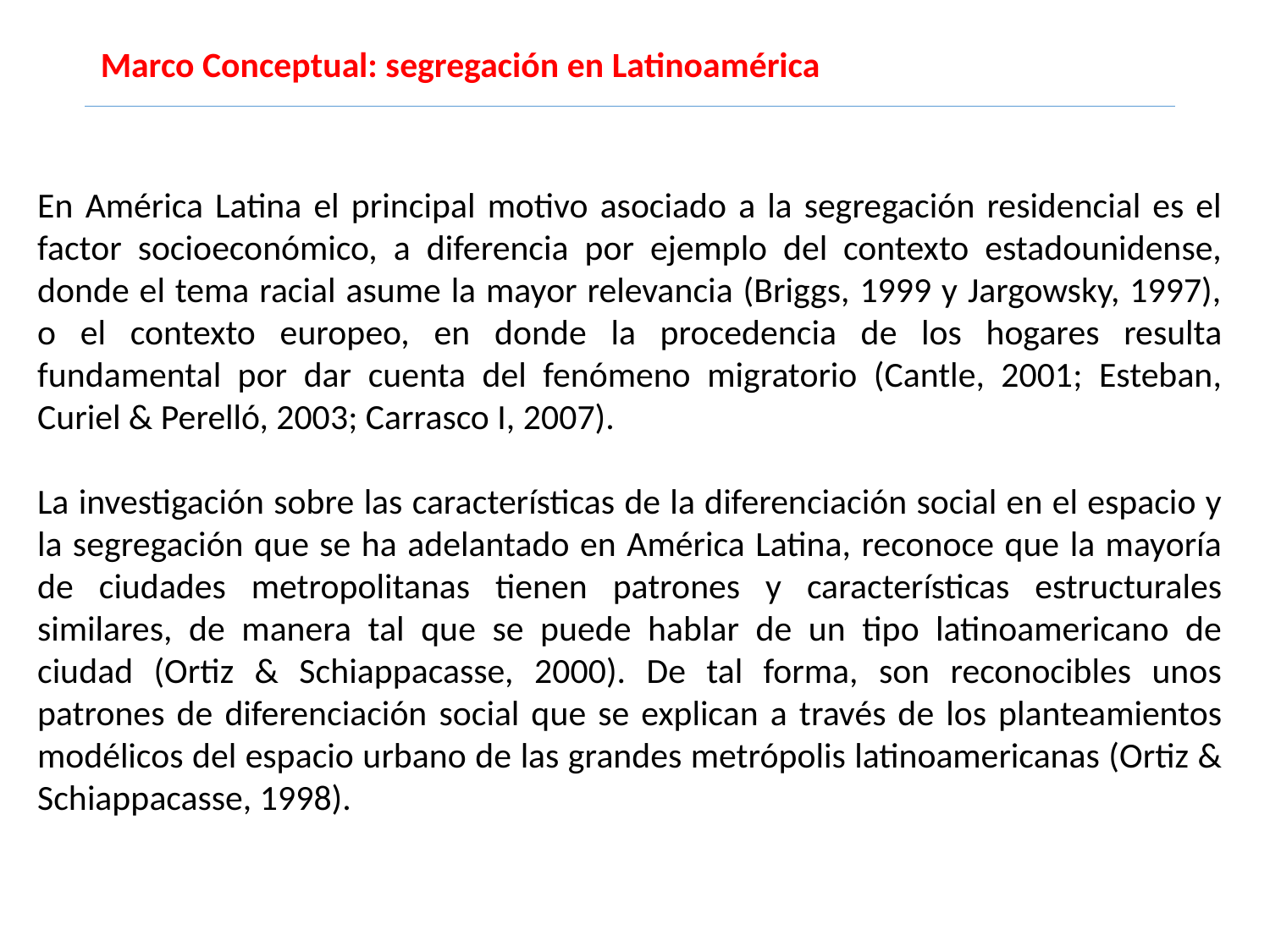

Marco Conceptual: segregación en Latinoamérica
En América Latina el principal motivo asociado a la segregación residencial es el factor socioeconómico, a diferencia por ejemplo del contexto estadounidense, donde el tema racial asume la mayor relevancia (Briggs, 1999 y Jargowsky, 1997), o el contexto europeo, en donde la procedencia de los hogares resulta fundamental por dar cuenta del fenómeno migratorio (Cantle, 2001; Esteban, Curiel & Perelló, 2003; Carrasco I, 2007).

La investigación sobre las características de la diferenciación social en el espacio y la segregación que se ha adelantado en América Latina, reconoce que la mayoría de ciudades metropolitanas tienen patrones y características estructurales similares, de manera tal que se puede hablar de un tipo latinoamericano de ciudad (Ortiz & Schiappacasse, 2000). De tal forma, son reconocibles unos patrones de diferenciación social que se explican a través de los planteamientos modélicos del espacio urbano de las grandes metrópolis latinoamericanas (Ortiz & Schiappacasse, 1998).